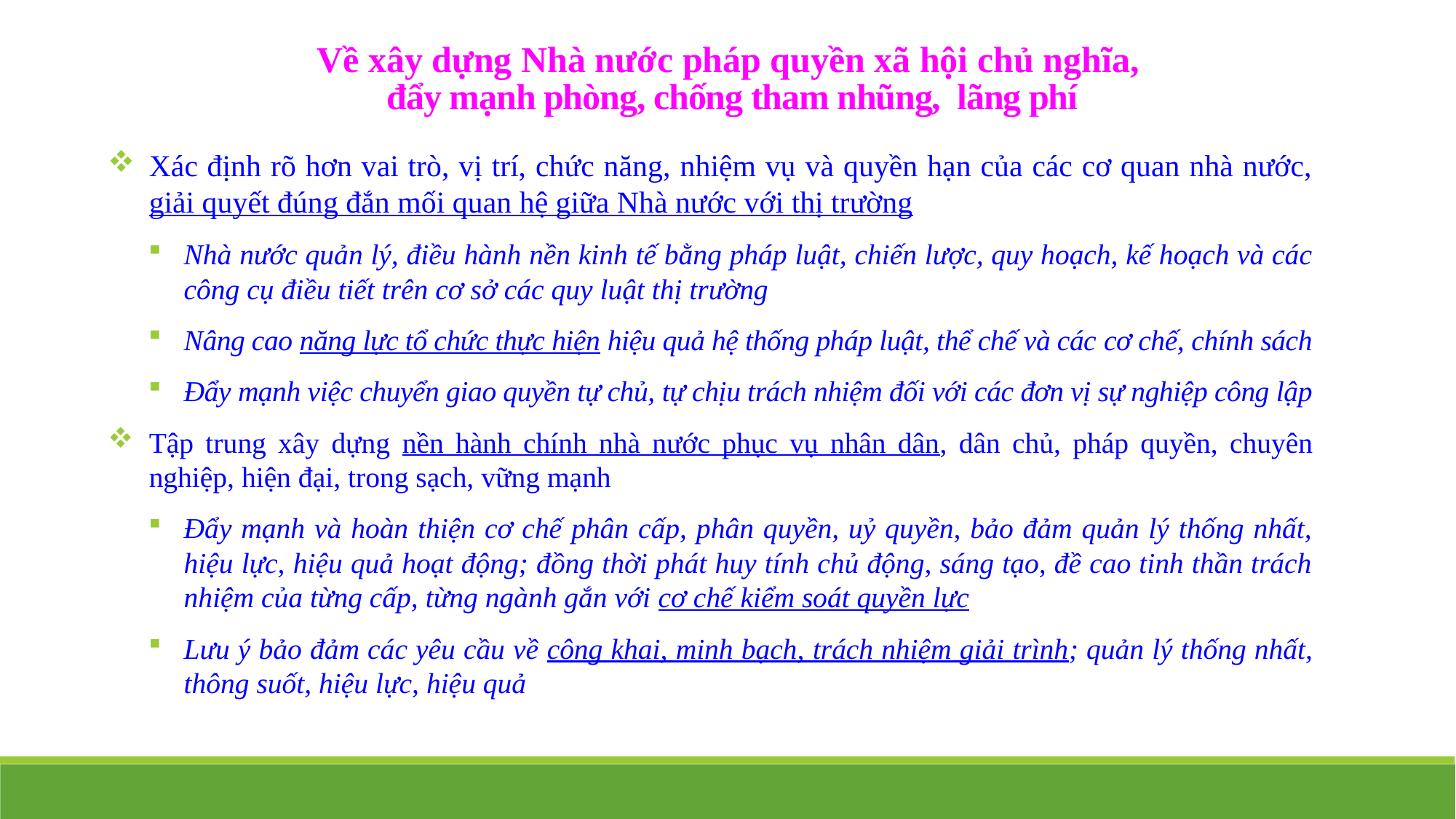

Về xây dựng Nhà nước pháp quyền xã hội chủ nghĩa,
đẩy mạnh phòng, chống tham nhũng,  lãng phí
Xác định rõ hơn vai trò, vị trí, chức năng, nhiệm vụ và quyền hạn của các cơ quan nhà nước, giải quyết đúng đắn mối quan hệ giữa Nhà nước với thị trường
Nhà nước quản lý, điều hành nền kinh tế bằng pháp luật, chiến lược, quy hoạch, kế hoạch và các công cụ điều tiết trên cơ sở các quy luật thị trường
Nâng cao năng lực tổ chức thực hiện hiệu quả hệ thống pháp luật, thể chế và các cơ chế, chính sách
Đẩy mạnh việc chuyển giao quyền tự chủ, tự chịu trách nhiệm đối với các đơn vị sự nghiệp công lập
Tập trung xây dựng nền hành chính nhà nước phục vụ nhân dân, dân chủ, pháp quyền, chuyên nghiệp, hiện đại, trong sạch, vững mạnh
Đẩy mạnh và hoàn thiện cơ chế phân cấp, phân quyền, uỷ quyền, bảo đảm quản lý thống nhất, hiệu lực, hiệu quả hoạt động; đồng thời phát huy tính chủ động, sáng tạo, đề cao tinh thần trách nhiệm của từng cấp, từng ngành gắn với cơ chế kiểm soát quyền lực
Lưu ý bảo đảm các yêu cầu về công khai, minh bạch, trách nhiệm giải trình; quản lý thống nhất, thông suốt, hiệu lực, hiệu quả